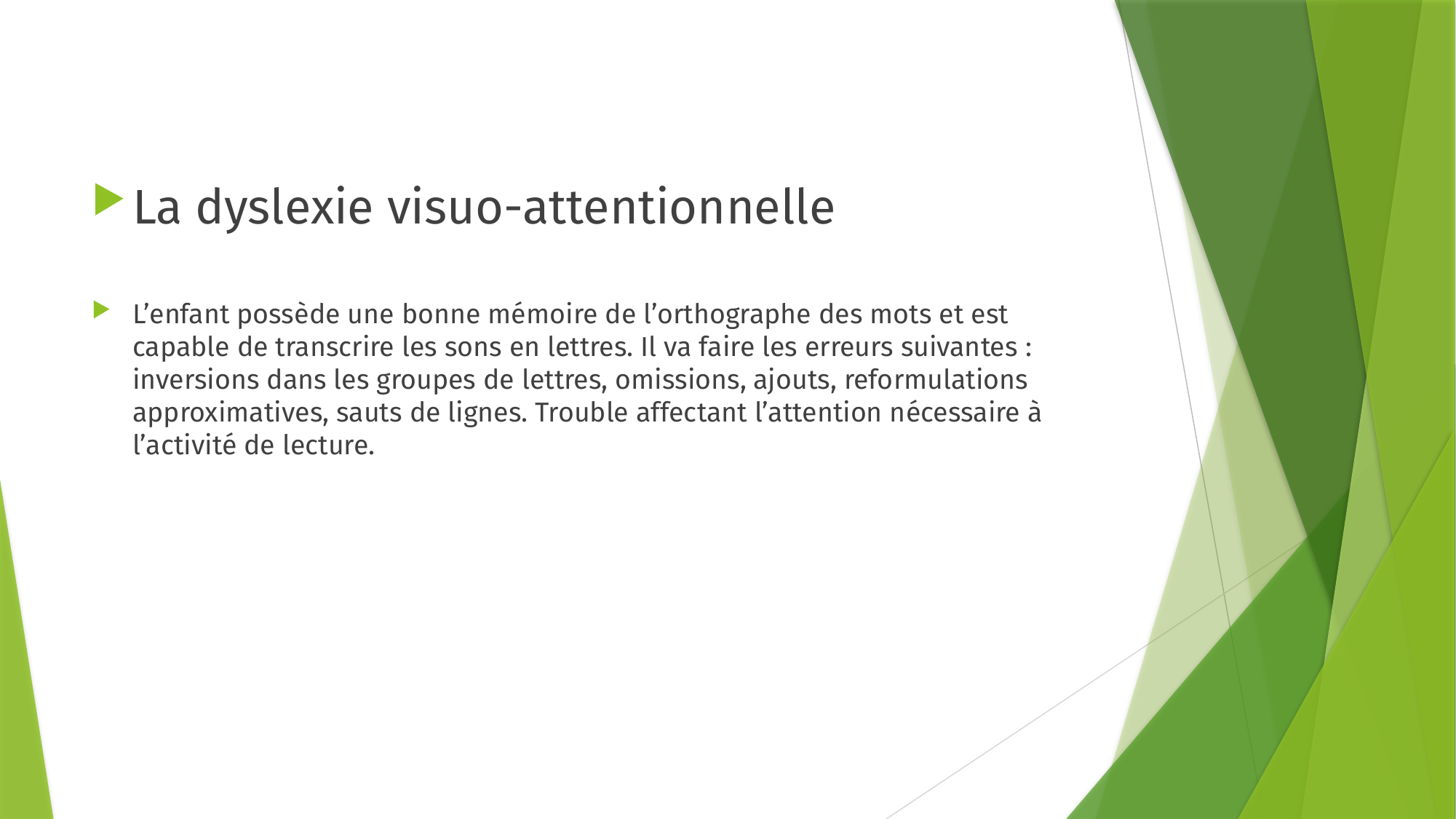

#
La dyslexie visuo-attentionnelle

L’enfant possède une bonne mémoire de l’orthographe des mots et est capable de transcrire les sons en lettres. Il va faire les erreurs suivantes : inversions dans les groupes de lettres, omissions, ajouts, reformulations approximatives, sauts de lignes. Trouble affectant l’attention nécessaire à l’activité de lecture.